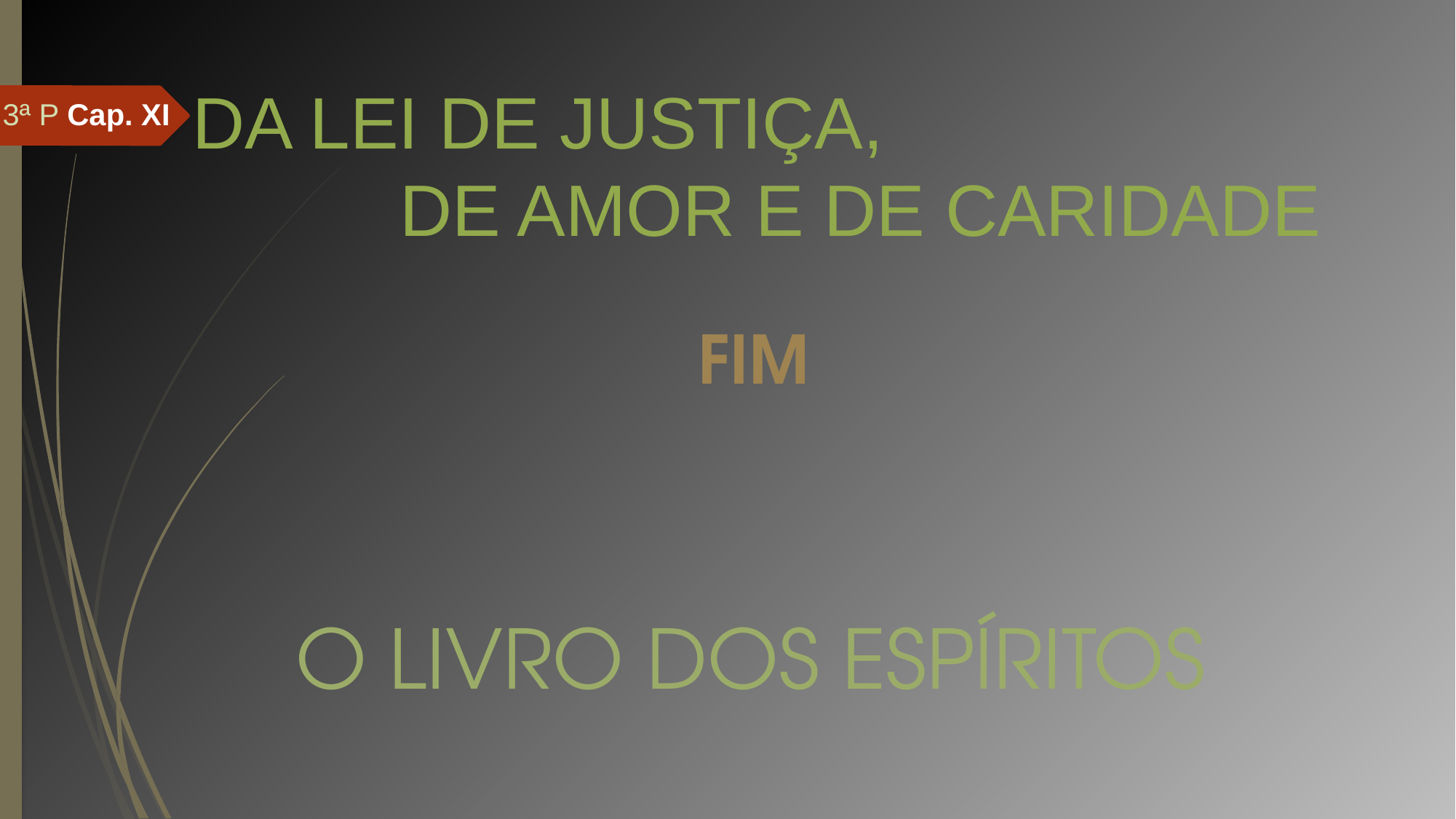

# DA LEI DE JUSTIÇA,                                 DE AMOR E DE CARIDADE
3ª P Cap. XI
FIM
O LIVRO DOS ESPÍRITOS